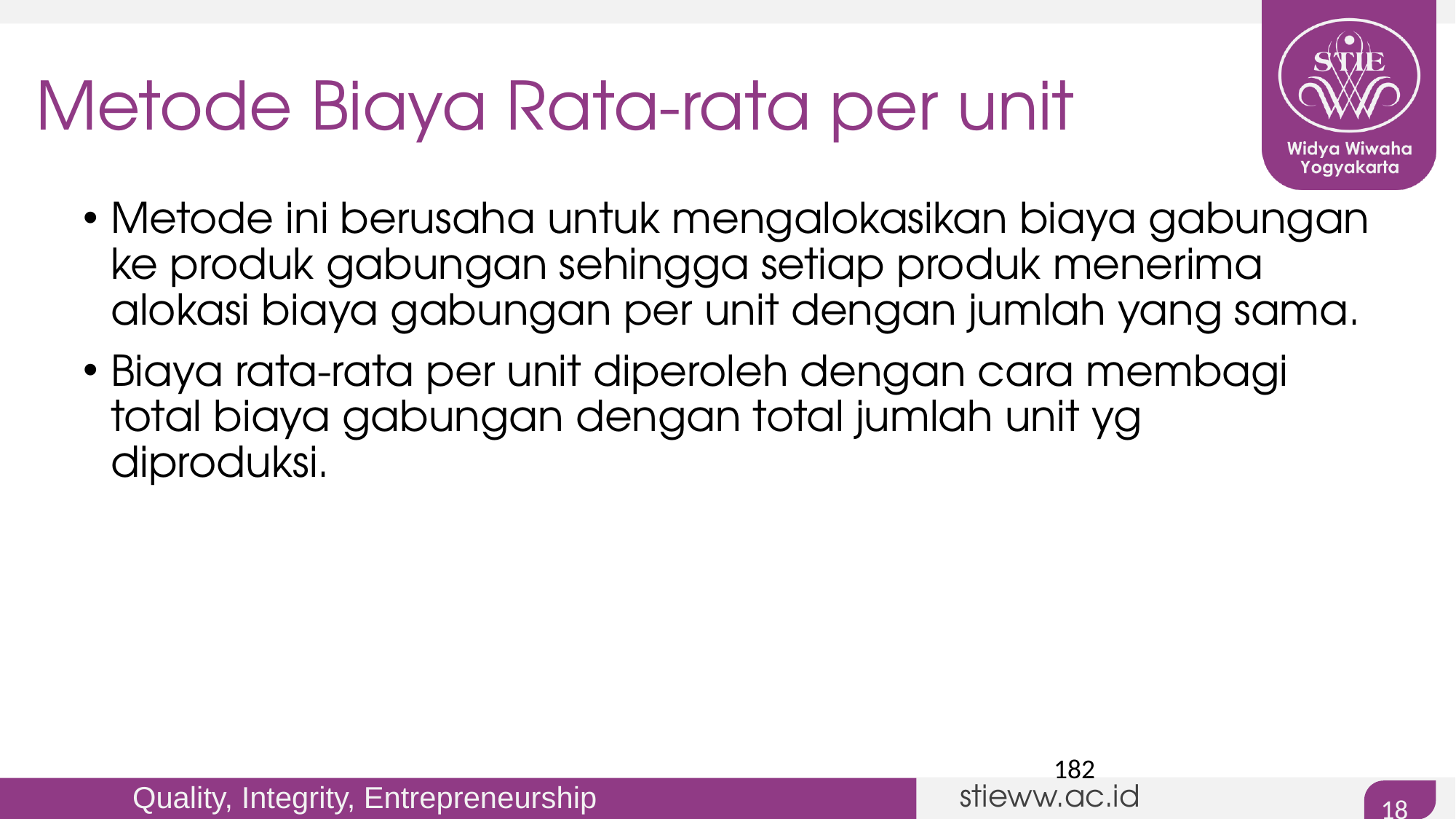

# Metode Biaya Rata-rata per unit
Metode ini berusaha untuk mengalokasikan biaya gabungan ke produk gabungan sehingga setiap produk menerima alokasi biaya gabungan per unit dengan jumlah yang sama.
Biaya rata-rata per unit diperoleh dengan cara membagi total biaya gabungan dengan total jumlah unit yg diproduksi.

182